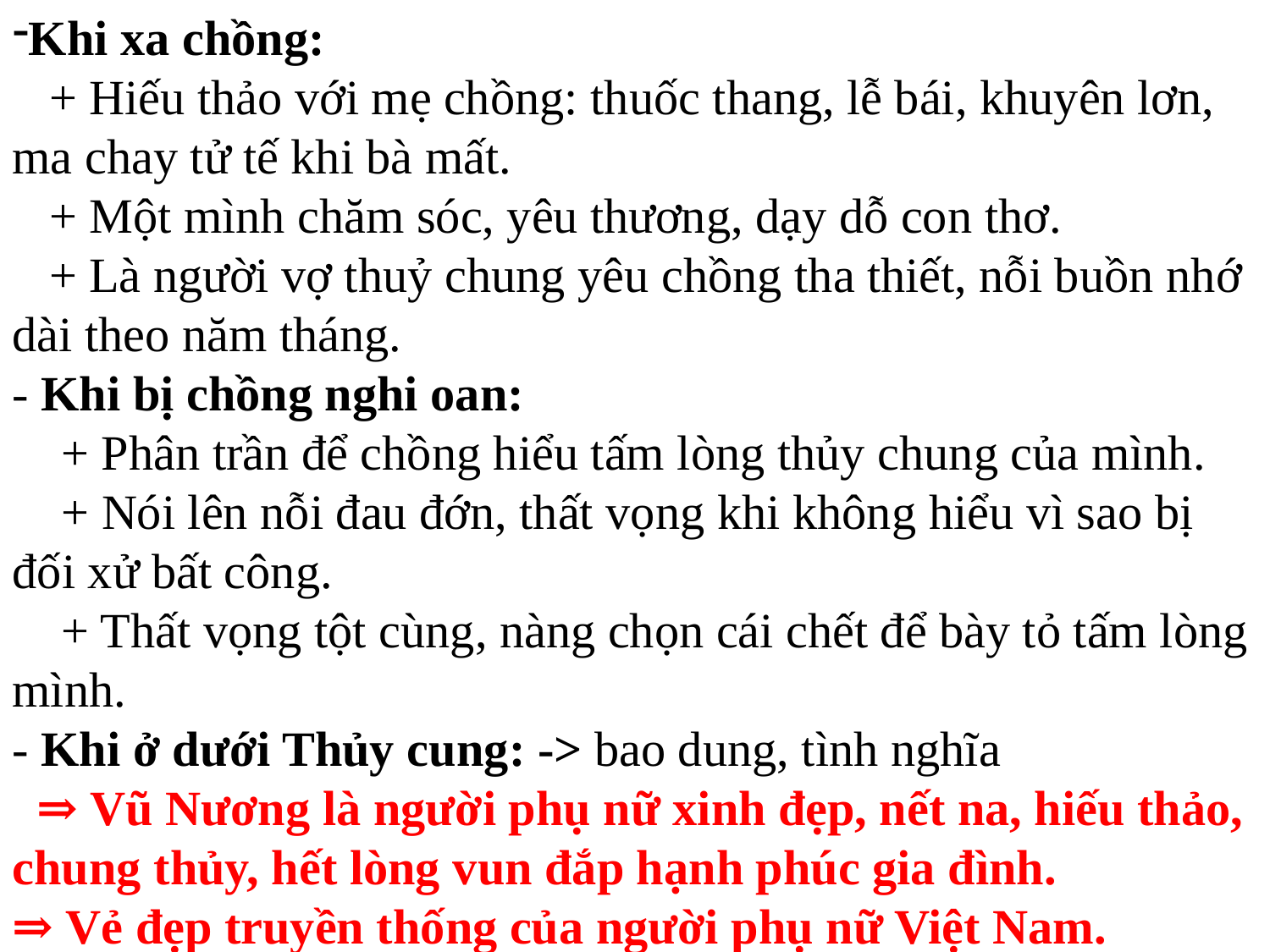

Khi xa chồng:
   + Hiếu thảo với mẹ chồng: thuốc thang, lễ bái, khuyên lơn, ma chay tử tế khi bà mất.
   + Một mình chăm sóc, yêu thương, dạy dỗ con thơ.
   + Là người vợ thuỷ chung yêu chồng tha thiết, nỗi buồn nhớ dài theo năm tháng.
- Khi bị chồng nghi oan:
    + Phân trần để chồng hiểu tấm lòng thủy chung của mình.
    + Nói lên nỗi đau đớn, thất vọng khi không hiểu vì sao bị đối xử bất công.
    + Thất vọng tột cùng, nàng chọn cái chết để bày tỏ tấm lòng mình.
- Khi ở dưới Thủy cung: -> bao dung, tình nghĩa
  ⇒ Vũ Nương là người phụ nữ xinh đẹp, nết na, hiếu thảo, chung thủy, hết lòng vun đắp hạnh phúc gia đình.
⇒ Vẻ đẹp truyền thống của người phụ nữ Việt Nam.